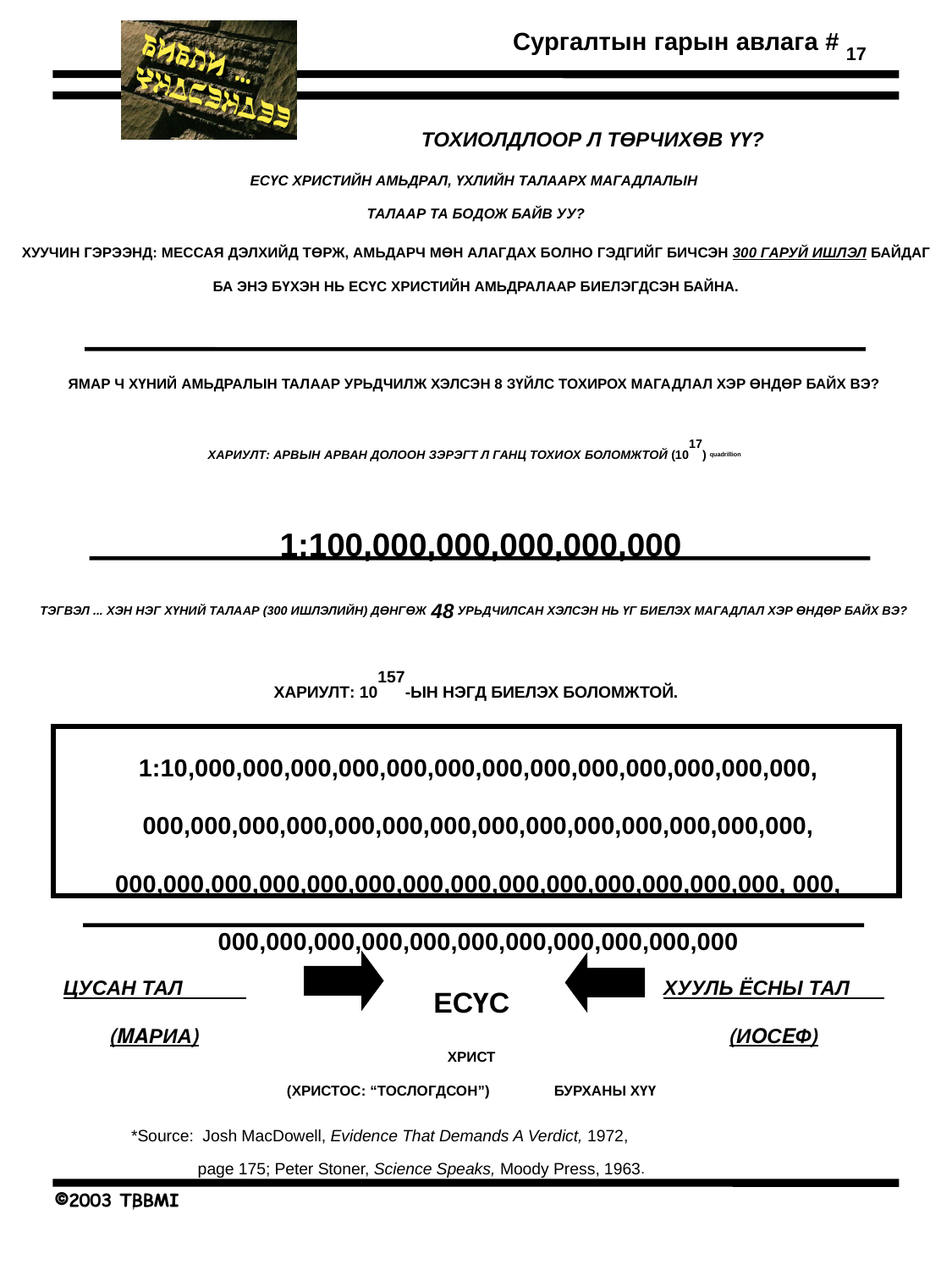

17
ТОХИОЛДЛООР Л ТӨРЧИХӨВ ҮҮ?
ЕСҮС ХРИСТИЙН АМЬДРАЛ, ҮХЛИЙН ТАЛААРХ МАГАДЛАЛЫН
ТАЛААР ТА БОДОЖ БАЙВ УУ?
ХУУЧИН ГЭРЭЭНД: МЕССАЯ ДЭЛХИЙД ТӨРЖ, АМЬДАРЧ МӨН АЛАГДАХ БОЛНО ГЭДГИЙГ БИЧСЭН 300 ГАРУЙ ИШЛЭЛ БАЙДАГ БА ЭНЭ БҮХЭН НЬ ЕСҮС ХРИСТИЙН АМЬДРАЛААР БИЕЛЭГДСЭН БАЙНА.

ЯМАР Ч ХҮНИЙ АМЬДРАЛЫН ТАЛААР УРЬДЧИЛЖ ХЭЛСЭН 8 ЗҮЙЛС ТОХИРОХ МАГАДЛАЛ ХЭР ӨНДӨР БАЙХ ВЭ?
ХАРИУЛТ: АРВЫН АРВАН ДОЛООН ЗЭРЭГТ Л ГАНЦ ТОХИОХ БОЛОМЖТОЙ (1017) quadrillion
1:100,000,000,000,000,000

ТЭГВЭЛ ... ХЭН НЭГ ХҮНИЙ ТАЛААР (300 ИШЛЭЛИЙН) ДӨНГӨЖ 48 УРЬДЧИЛСАН ХЭЛСЭН НЬ ҮГ БИЕЛЭХ МАГАДЛАЛ ХЭР ӨНДӨР БАЙХ ВЭ?
ХАРИУЛТ: 10157-ЫН НЭГД БИЕЛЭХ БОЛОМЖТОЙ.
1:10,000,000,000,000,000,000,000,000,000,000,000,000,000, 000,000,000,000,000,000,000,000,000,000,000,000,000,000, 000,000,000,000,000,000,000,000,000,000,000,000,000,000, 000, 000,000,000,000,000,000,000,000,000,000,000

ЦУСАН ТАЛ            (MAРИА)
ХУУЛЬ ЁСНЫ ТАЛ       (ИOСEФ)
EСҮС
ХРИСТ
(ХРИСТОС: “ТОСЛОГДСОН”)                БУРХАНЫ ХҮҮ

*Source:  Josh MacDowell, Evidence That Demands A Verdict, 1972,
               page 175; Peter Stoner, Science Speaks, Moody Press, 1963.
,